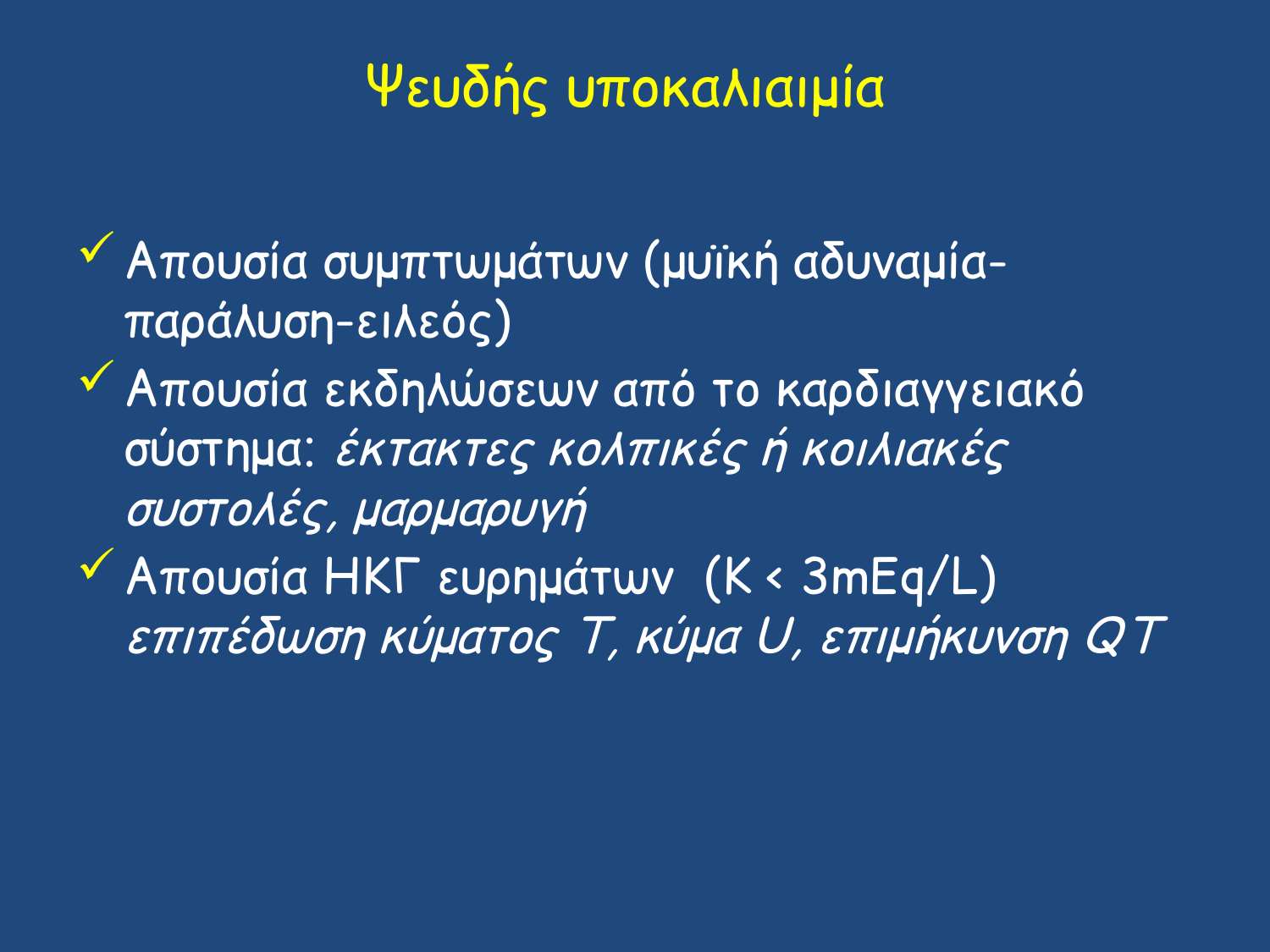

# Ψευδής υποκαλιαιμία
Απουσία συμπτωμάτων (μυϊκή αδυναμία-παράλυση-ειλεός)
Απουσία εκδηλώσεων από το καρδιαγγειακό σύστημα: έκτακτες κολπικές ή κοιλιακές συστολές, μαρμαρυγή
Απουσία ΗΚΓ ευρημάτων  (Κ < 3mEq/L)    επιπέδωση κύματος Τ, κύμα U, επιμήκυνση QT